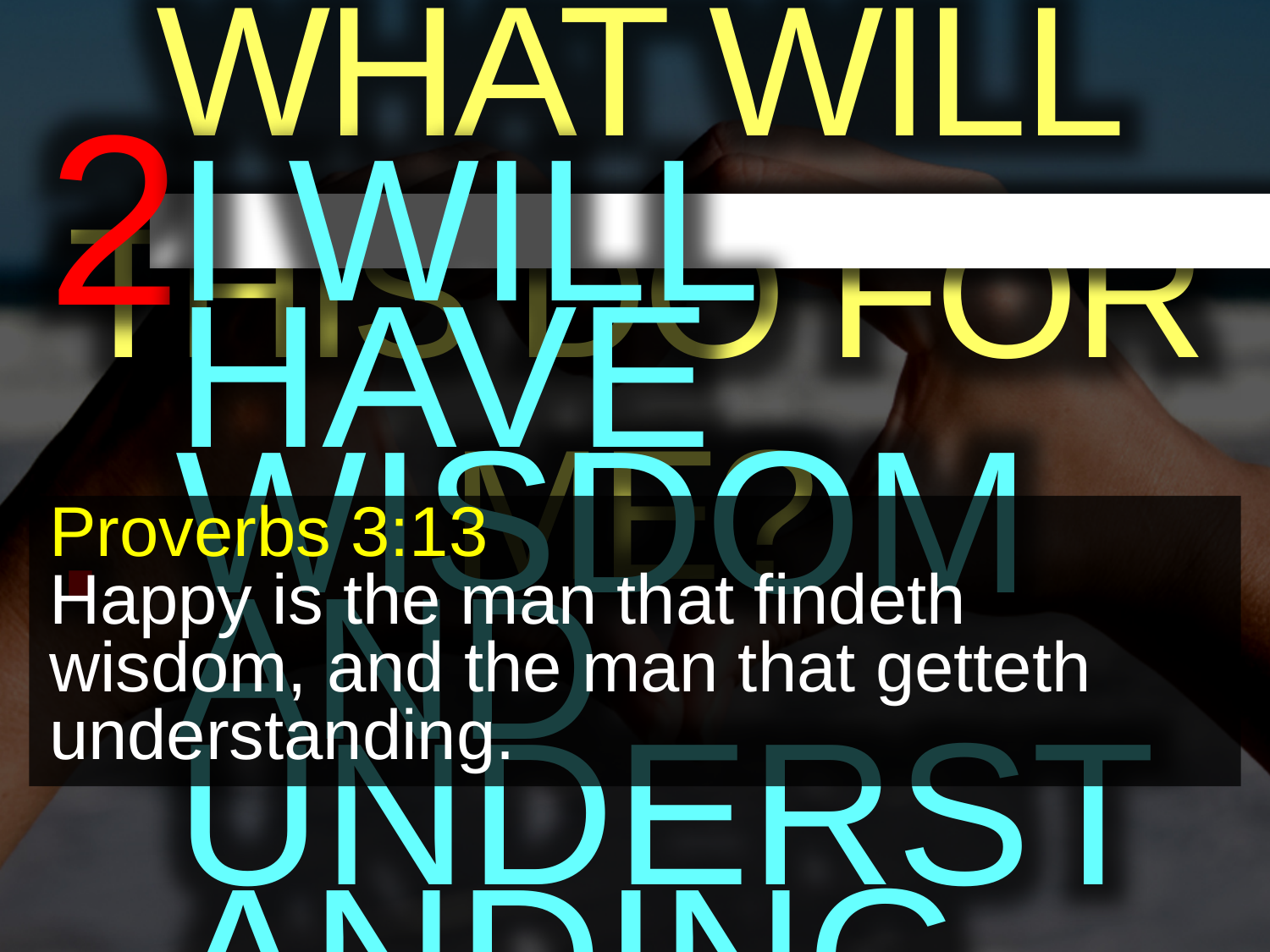

WHAT WILL THIS DO FOR ME?
2.
I WILL HAVE WISDOM
AND UNDERSTANDING

Proverbs 3:13
Happy is the man that findeth wisdom, and the man that getteth understanding.